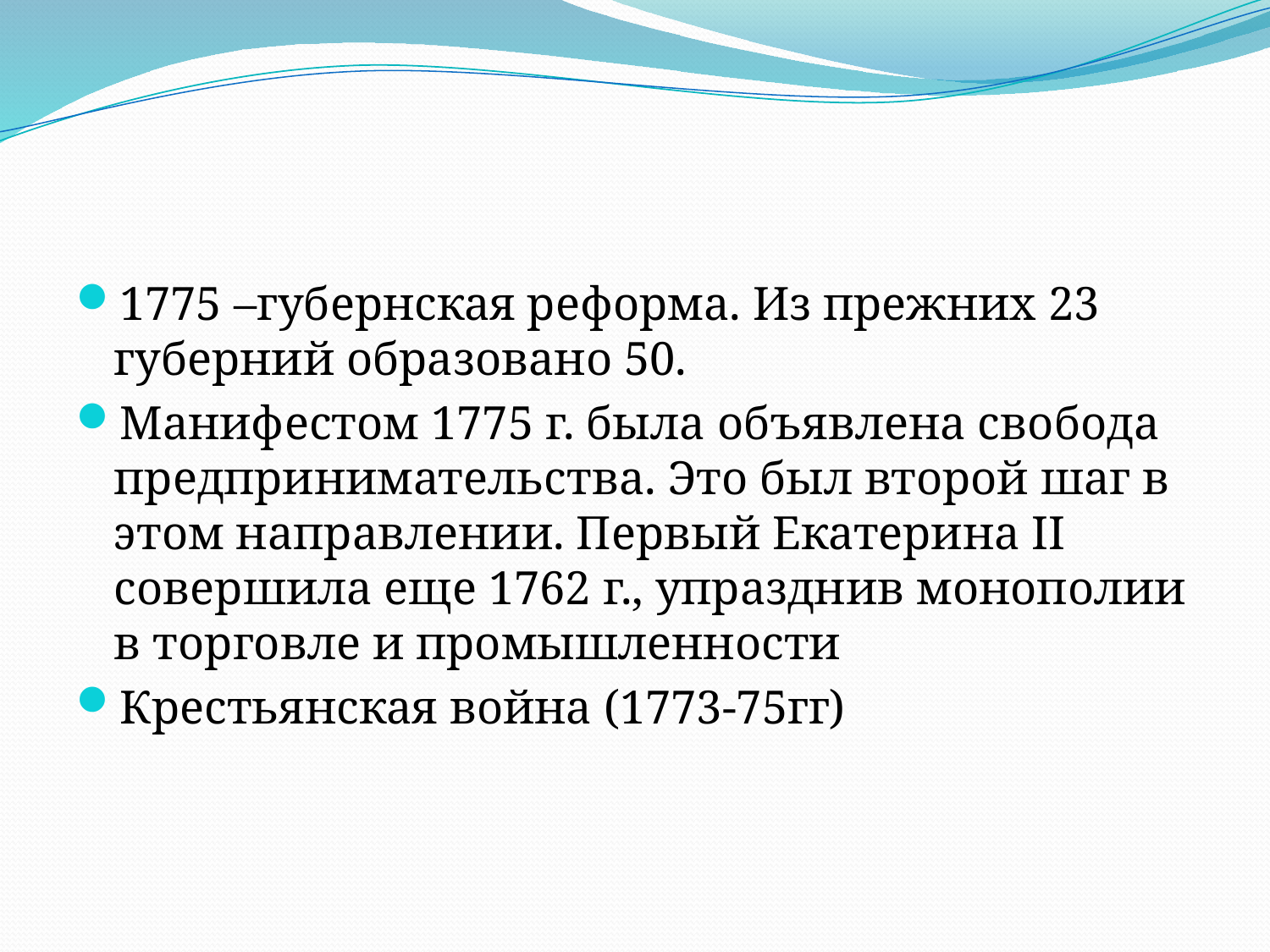

#
1775 –губернская реформа. Из прежних 23 губерний образовано 50.
Манифестом 1775 г. была объявлена свобода предпринимательства. Это был второй шаг в этом направлении. Первый Екатерина II совершила еще 1762 г., упразднив монополии в торговле и промышленности
Крестьянская война (1773-75гг)